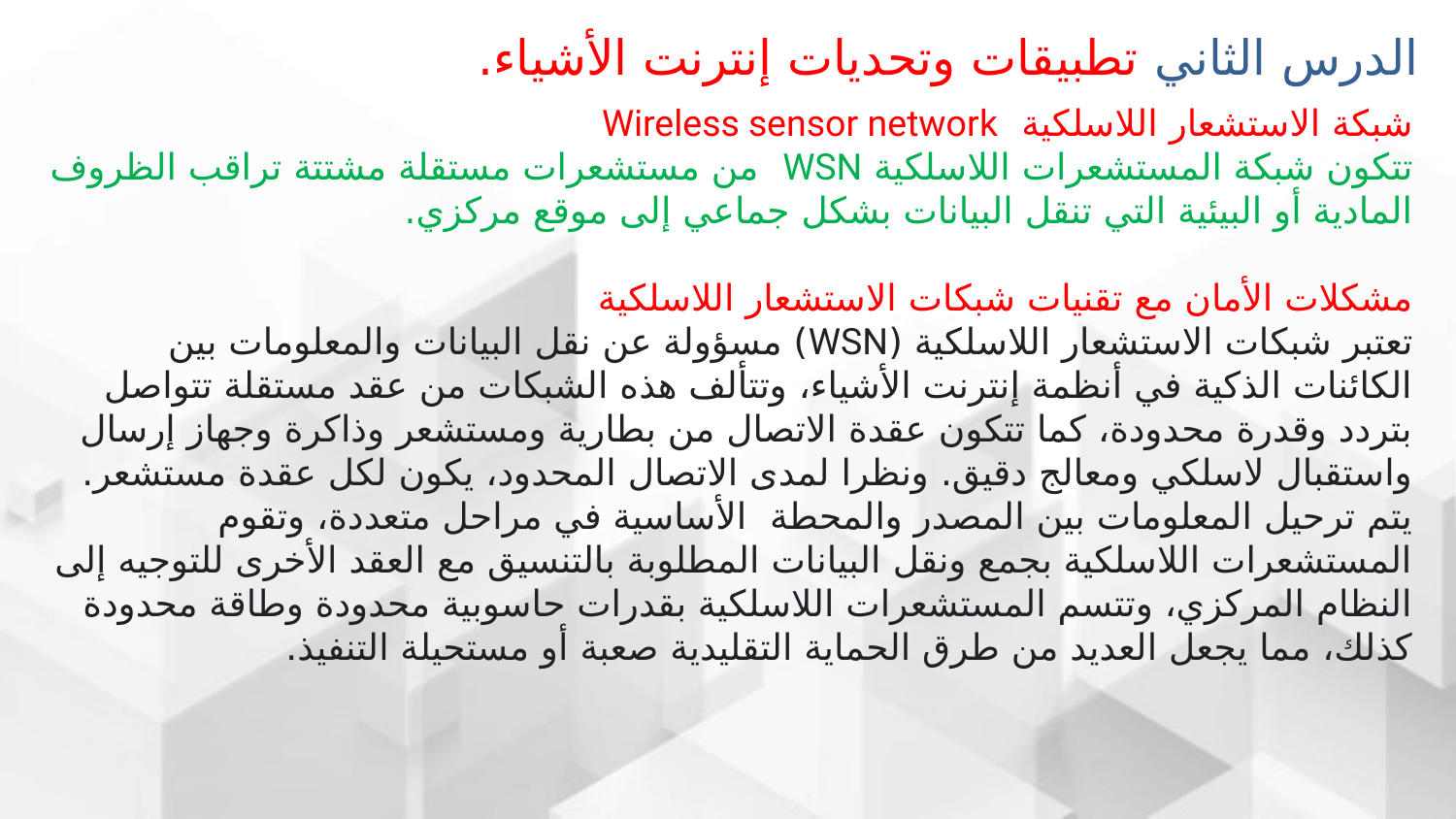

الدرس الثاني تطبيقات وتحديات إنترنت الأشياء.
شبكة الاستشعار اللاسلكية  Wireless sensor network
تتكون شبكة المستشعرات اللاسلكية WSN  من مستشعرات مستقلة مشتتة تراقب الظروف المادية أو البيئية التي تنقل البيانات بشكل جماعي إلى موقع مركزي.

مشكلات الأمان مع تقنيات شبكات الاستشعار اللاسلكية
تعتبر شبكات الاستشعار اللاسلكية (WSN) مسؤولة عن نقل البيانات والمعلومات بين الكائنات الذكية في أنظمة إنترنت الأشياء، وتتألف هذه الشبكات من عقد مستقلة تتواصل بتردد وقدرة محدودة، كما تتكون عقدة الاتصال من بطارية ومستشعر وذاكرة وجهاز إرسال واستقبال لاسلكي ومعالج دقيق. ونظرا لمدى الاتصال المحدود، يكون لكل عقدة مستشعر. يتم ترحيل المعلومات بين المصدر والمحطة  الأساسية في مراحل متعددة، وتقوم المستشعرات اللاسلكية بجمع ونقل البيانات المطلوبة بالتنسيق مع العقد الأخرى للتوجيه إلى النظام المركزي، وتتسم المستشعرات اللاسلكية بقدرات حاسوبية محدودة وطاقة محدودة كذلك، مما يجعل العديد من طرق الحماية التقليدية صعبة أو مستحيلة التنفيذ.